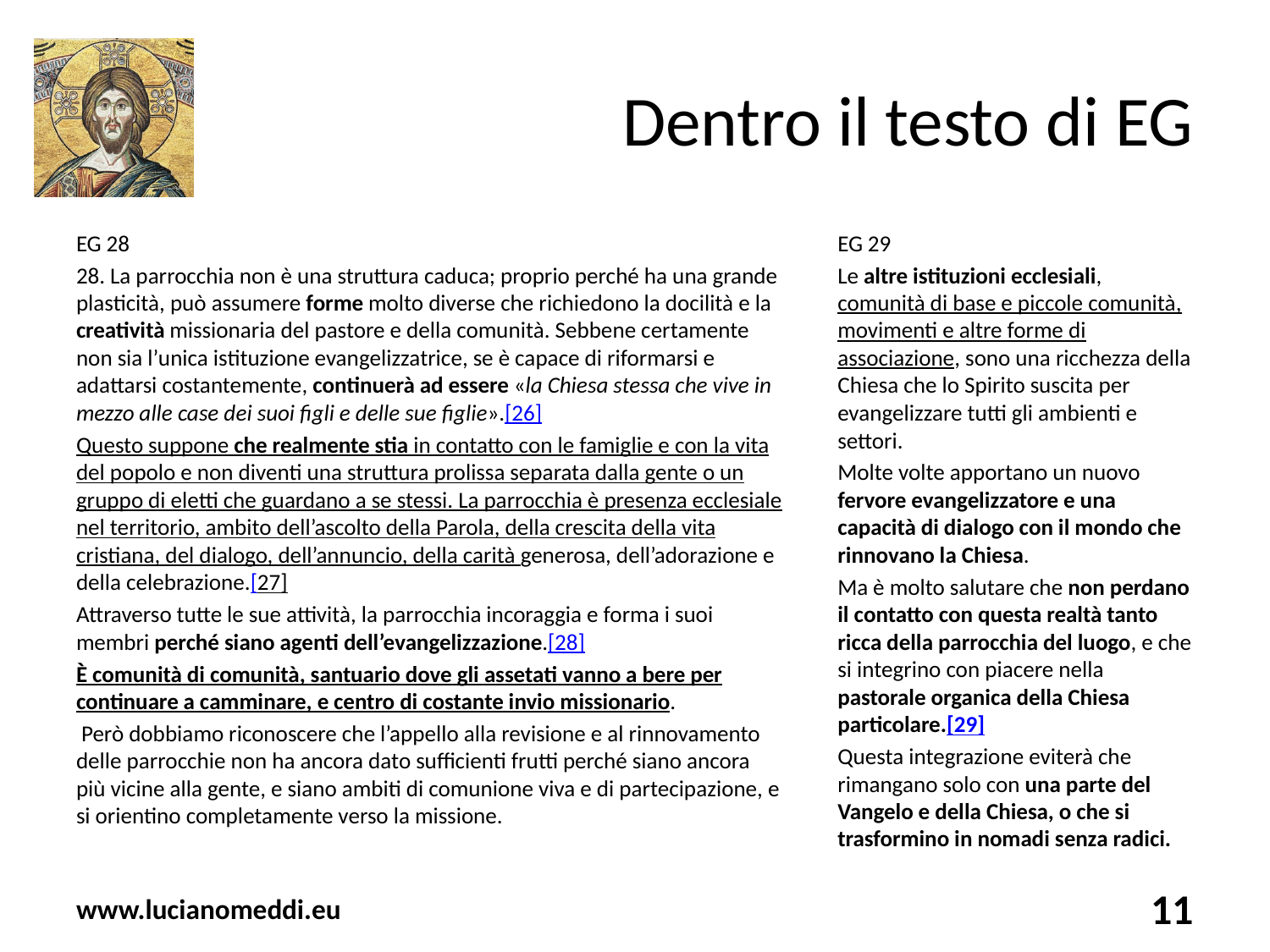

# Dentro il testo di EG
EG 28
28. La parrocchia non è una struttura caduca; proprio perché ha una grande plasticità, può assumere forme molto diverse che richiedono la docilità e la creatività missionaria del pastore e della comunità. Sebbene certamente non sia l’unica istituzione evangelizzatrice, se è capace di riformarsi e adattarsi costantemente, continuerà ad essere «la Chiesa stessa che vive in mezzo alle case dei suoi figli e delle sue figlie».[26]
Questo suppone che realmente stia in contatto con le famiglie e con la vita del popolo e non diventi una struttura prolissa separata dalla gente o un gruppo di eletti che guardano a se stessi. La parrocchia è presenza ecclesiale nel territorio, ambito dell’ascolto della Parola, della crescita della vita cristiana, del dialogo, dell’annuncio, della carità generosa, dell’adorazione e della celebrazione.[27]
Attraverso tutte le sue attività, la parrocchia incoraggia e forma i suoi membri perché siano agenti dell’evangelizzazione.[28]
È comunità di comunità, santuario dove gli assetati vanno a bere per continuare a camminare, e centro di costante invio missionario.
 Però dobbiamo riconoscere che l’appello alla revisione e al rinnovamento delle parrocchie non ha ancora dato sufficienti frutti perché siano ancora più vicine alla gente, e siano ambiti di comunione viva e di partecipazione, e si orientino completamente verso la missione.
EG 29
Le altre istituzioni ecclesiali, comunità di base e piccole comunità, movimenti e altre forme di associazione, sono una ricchezza della Chiesa che lo Spirito suscita per evangelizzare tutti gli ambienti e settori.
Molte volte apportano un nuovo fervore evangelizzatore e una capacità di dialogo con il mondo che rinnovano la Chiesa.
Ma è molto salutare che non perdano il contatto con questa realtà tanto ricca della parrocchia del luogo, e che si integrino con piacere nella pastorale organica della Chiesa particolare.[29]
Questa integrazione eviterà che rimangano solo con una parte del Vangelo e della Chiesa, o che si trasformino in nomadi senza radici.
www.lucianomeddi.eu
11